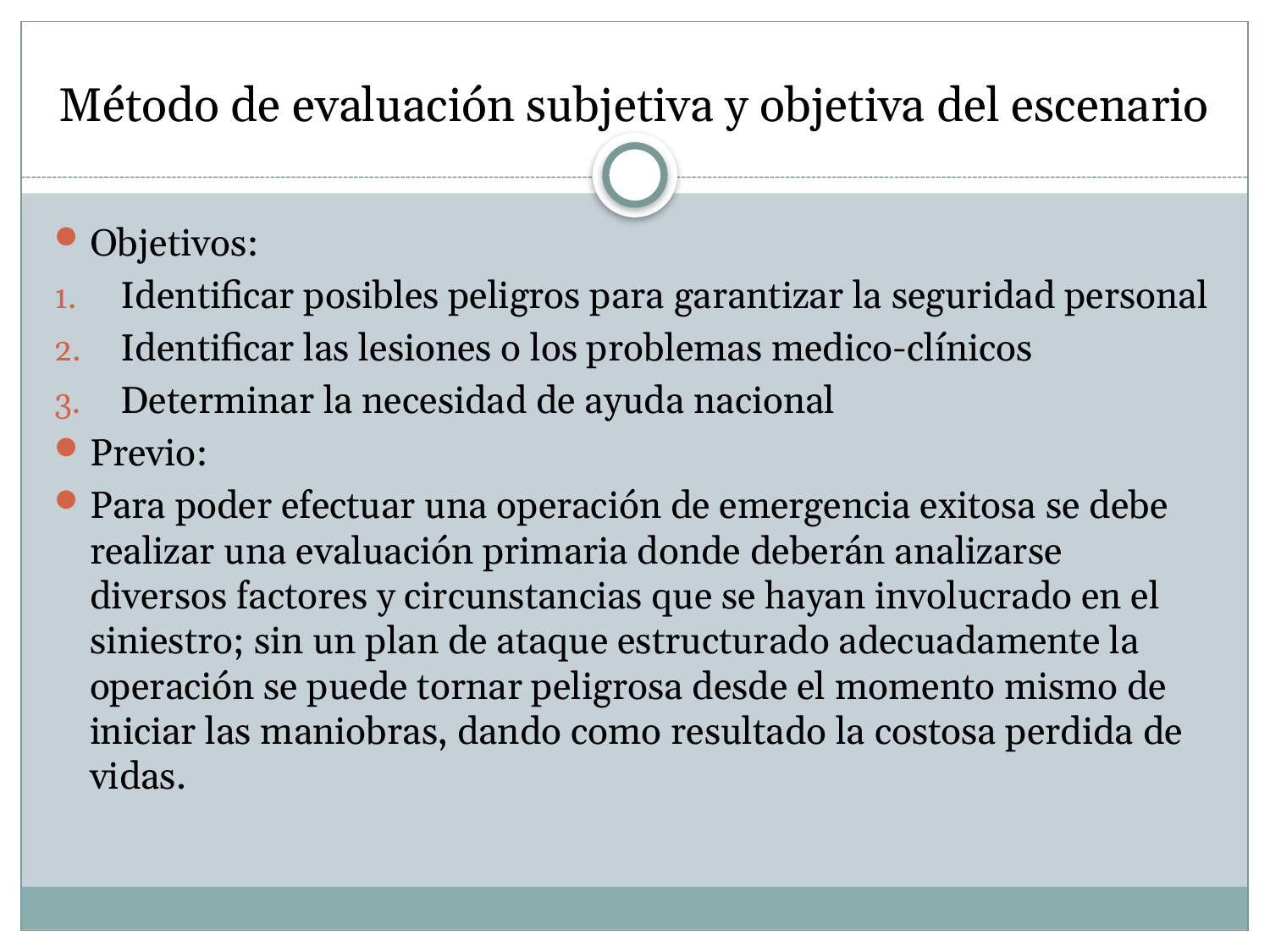

# Método de evaluación subjetiva y objetiva del escenario
Objetivos:
Identificar posibles peligros para garantizar la seguridad personal
Identificar las lesiones o los problemas medico-clínicos
Determinar la necesidad de ayuda nacional
Previo:
Para poder efectuar una operación de emergencia exitosa se debe realizar una evaluación primaria donde deberán analizarse diversos factores y circunstancias que se hayan involucrado en el siniestro; sin un plan de ataque estructurado adecuadamente la operación se puede tornar peligrosa desde el momento mismo de iniciar las maniobras, dando como resultado la costosa perdida de vidas.